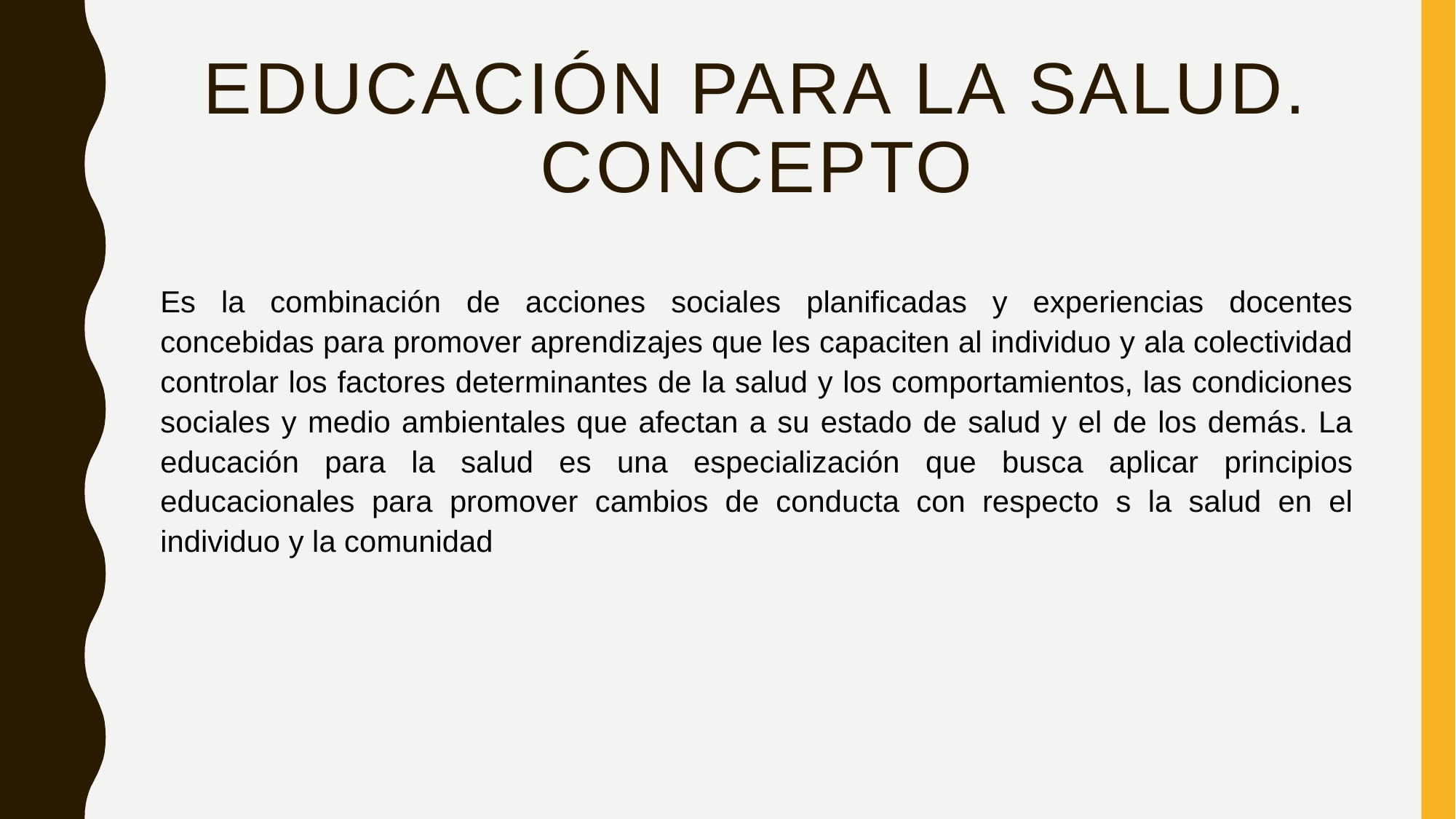

# Educación para la salud. Concepto
Es la combinación de acciones sociales planificadas y experiencias docentes concebidas para promover aprendizajes que les capaciten al individuo y ala colectividad controlar los factores determinantes de la salud y los comportamientos, las condiciones sociales y medio ambientales que afectan a su estado de salud y el de los demás. La educación para la salud es una especialización que busca aplicar principios educacionales para promover cambios de conducta con respecto s la salud en el individuo y la comunidad